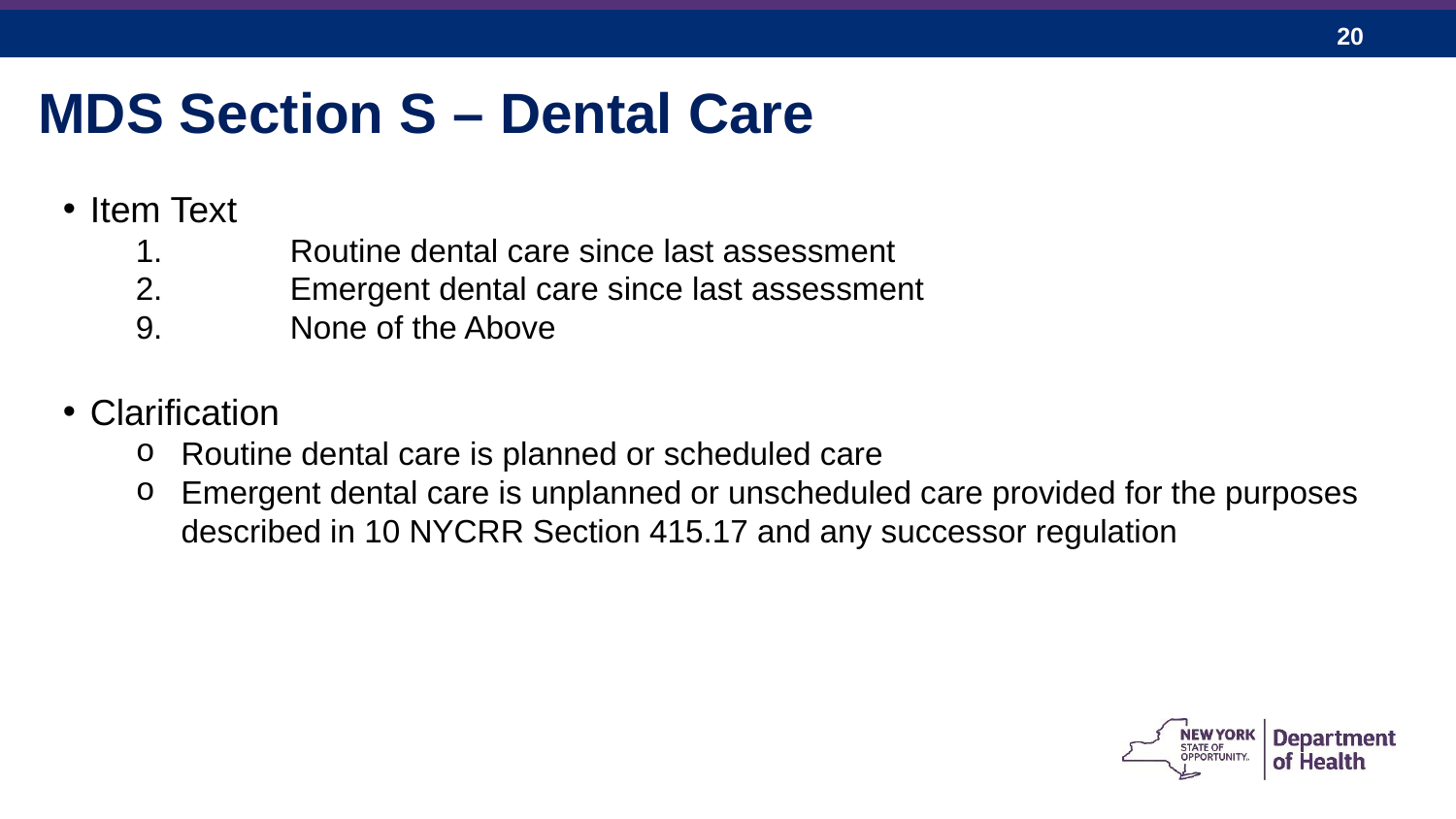

MDS Section S – Dental Care
Item Text
1.	 Routine dental care since last assessment
2.	 Emergent dental care since last assessment
9.	 None of the Above

Clarification
Routine dental care is planned or scheduled care
Emergent dental care is unplanned or unscheduled care provided for the purposes described in 10 NYCRR Section 415.17 and any successor regulation